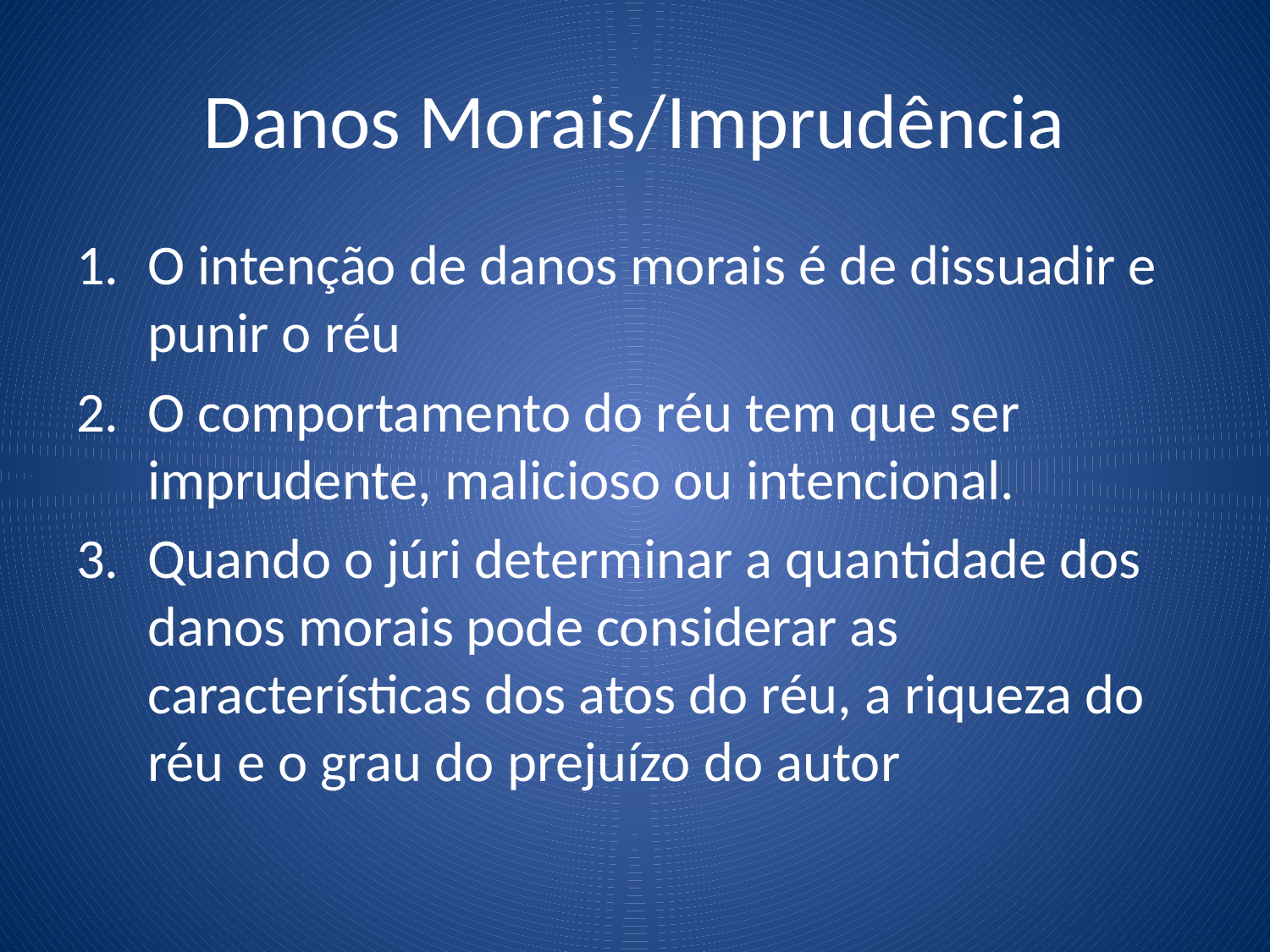

# Danos Morais/Imprudência
O intenção de danos morais é de dissuadir e punir o réu
O comportamento do réu tem que ser imprudente, malicioso ou intencional.
Quando o júri determinar a quantidade dos danos morais pode considerar as características dos atos do réu, a riqueza do réu e o grau do prejuízo do autor